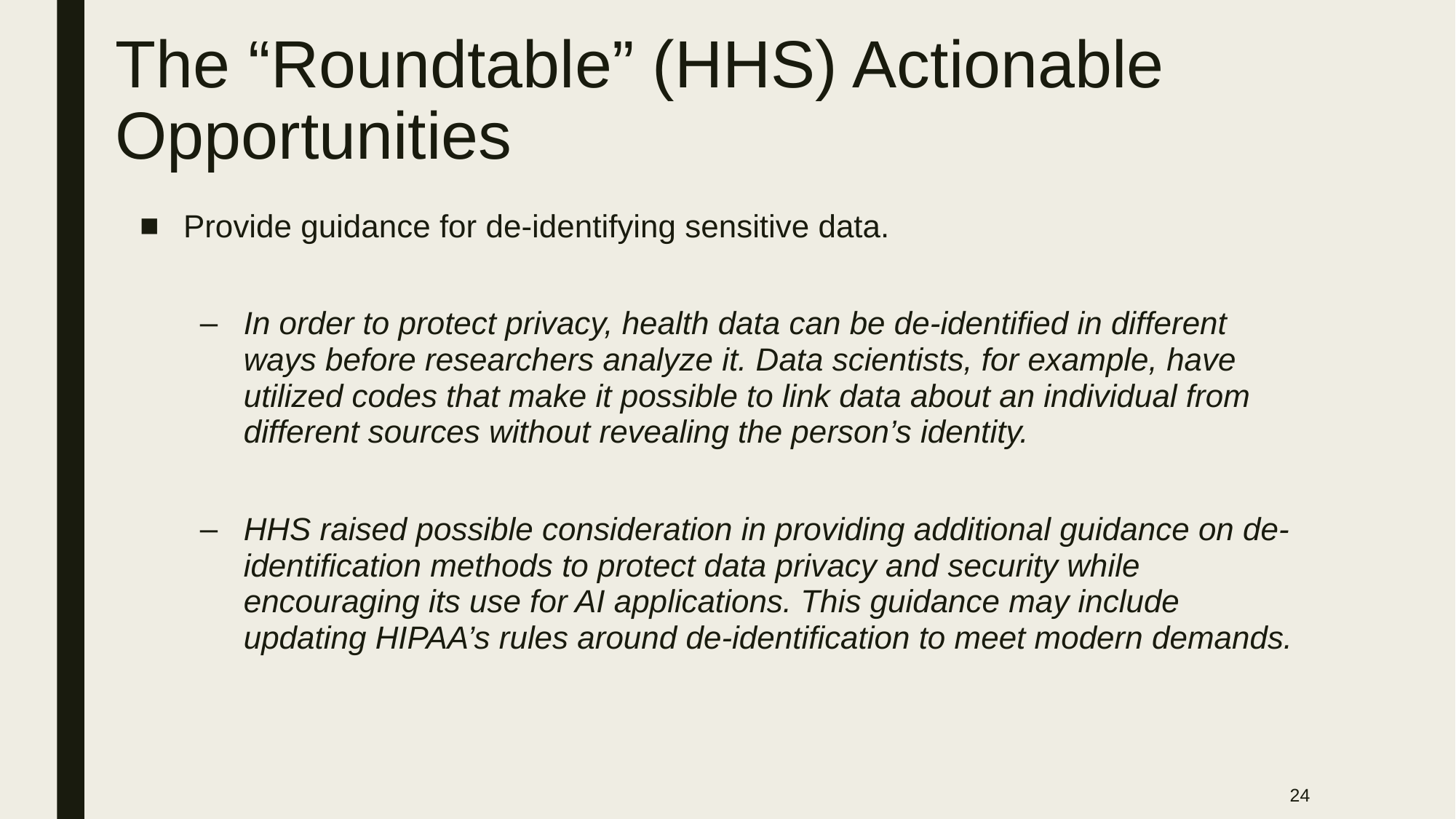

# The “Roundtable” (HHS) Actionable Opportunities
Provide guidance for de-identifying sensitive data.

In order to protect privacy, health data can be de-identified in different ways before researchers analyze it. Data scientists, for example, have utilized codes that make it possible to link data about an individual from different sources without revealing the person’s identity.

HHS raised possible consideration in providing additional guidance on de-identification methods to protect data privacy and security while encouraging its use for AI applications. This guidance may include updating HIPAA’s rules around de-identification to meet modern demands.

24